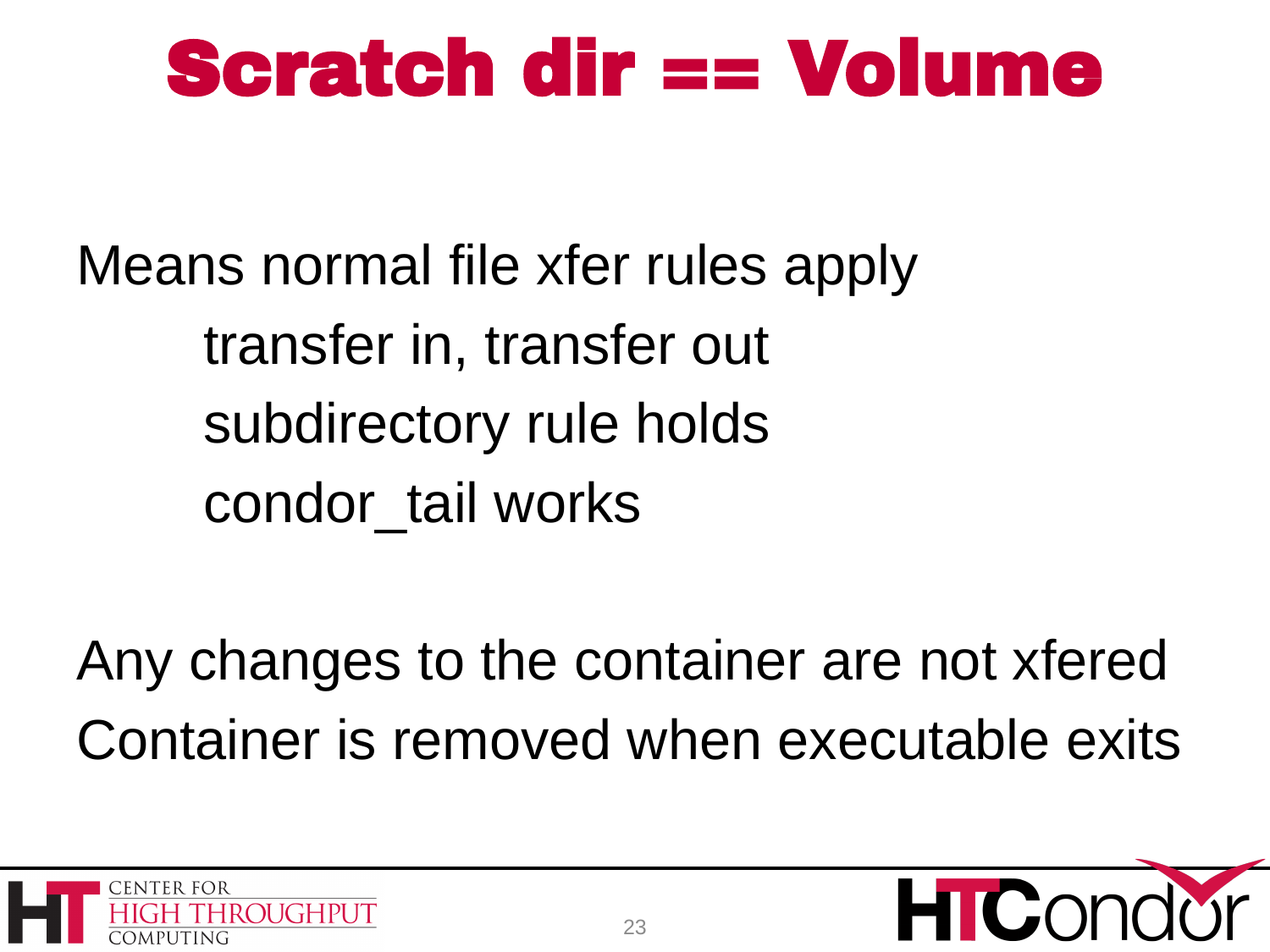

# Scratch dir == Volume
Means normal file xfer rules apply
	transfer in, transfer out
	subdirectory rule holds
	condor_tail works

Any changes to the container are not xfered
Container is removed when executable exits
23